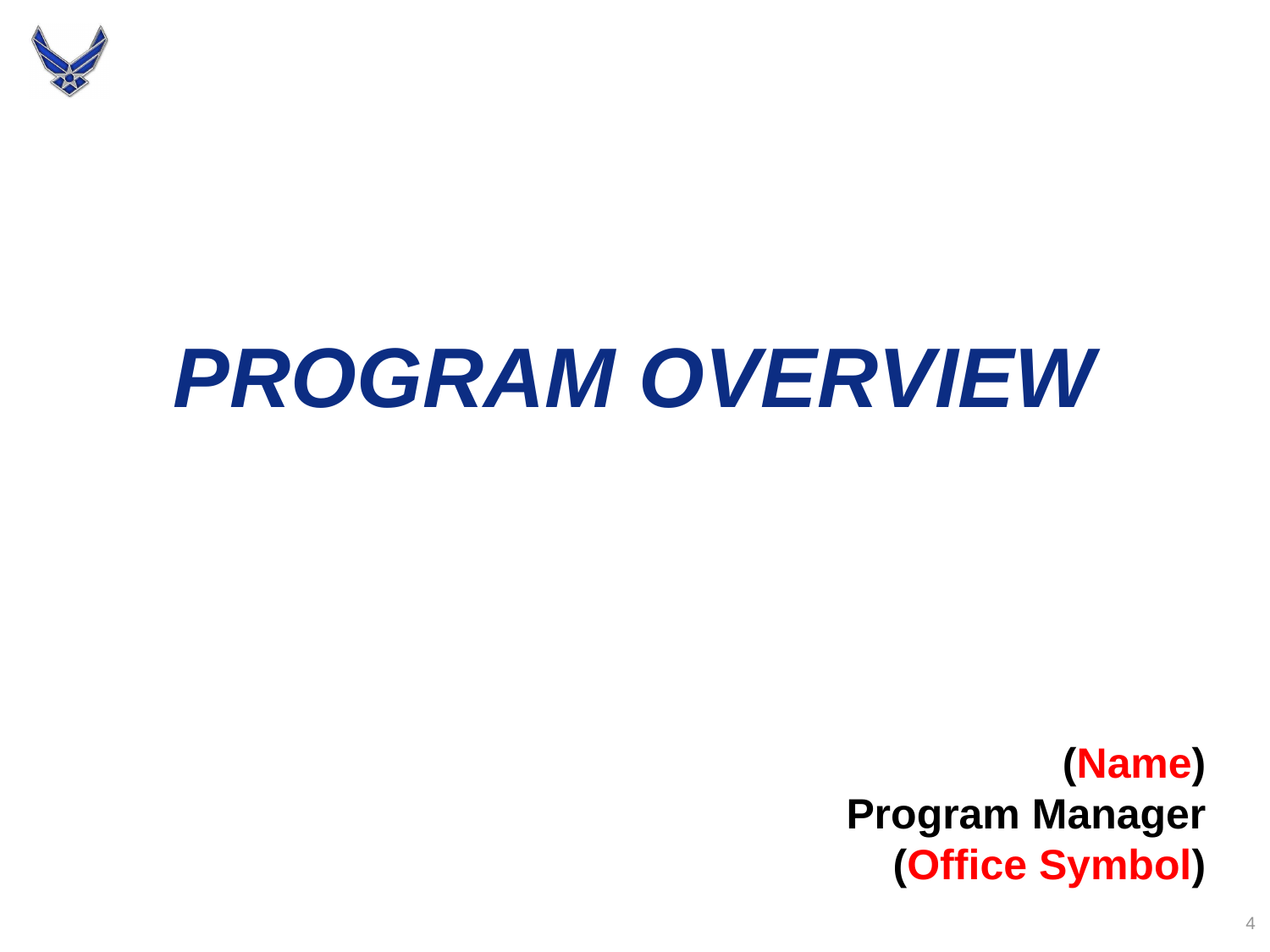

PROGRAM OVERVIEW
(Name)
Program Manager
(Office Symbol)
4